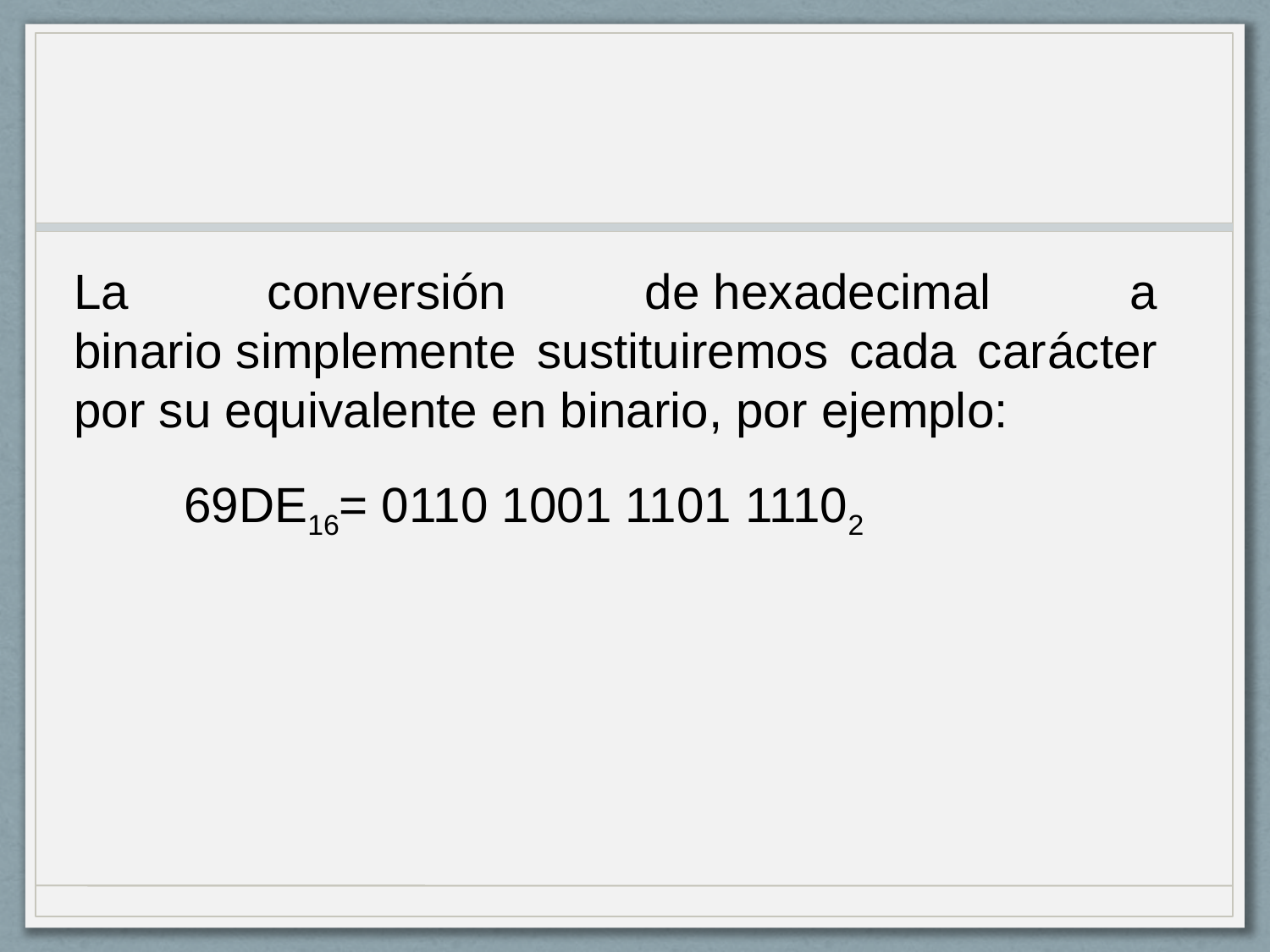

La conversión de hexadecimal a binario simplemente sustituiremos cada carácter por su equivalente en binario, por ejemplo:
        69DE16= 0110 1001 1101 11102